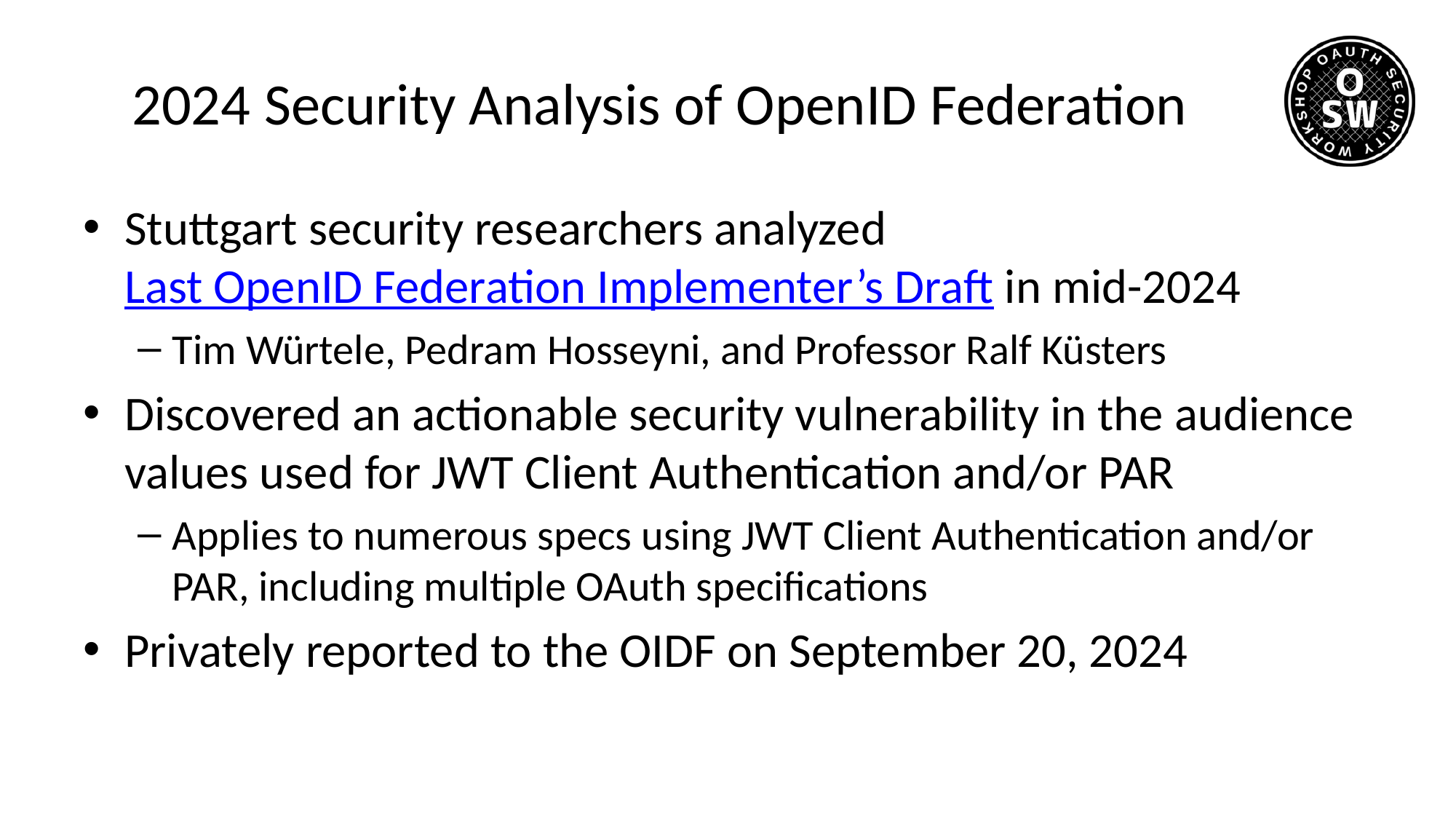

# 2024 Security Analysis of OpenID Federation
Stuttgart security researchers analyzed Last OpenID Federation Implementer’s Draft in mid-2024
Tim Würtele, Pedram Hosseyni, and Professor Ralf Küsters
Discovered an actionable security vulnerability in the audience values used for JWT Client Authentication and/or PAR
Applies to numerous specs using JWT Client Authentication and/or PAR, including multiple OAuth specifications
Privately reported to the OIDF on September 20, 2024